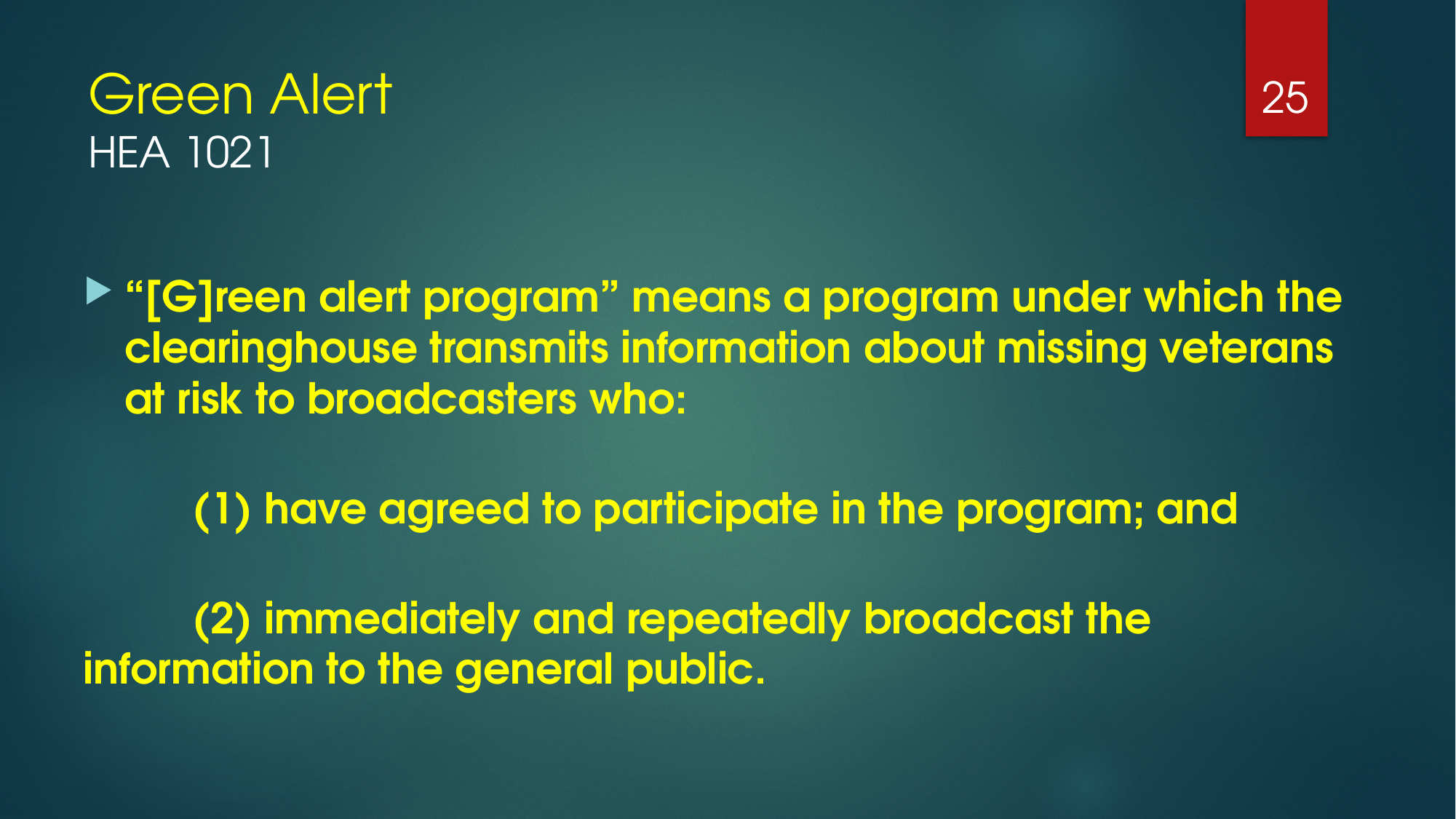

25
# Green Alert HEA 1021
“[G]reen alert program” means a program under which the clearinghouse transmits information about missing veterans at risk to broadcasters who:
	(1) have agreed to participate in the program; and
 	(2) immediately and repeatedly broadcast the 	information to the general public.